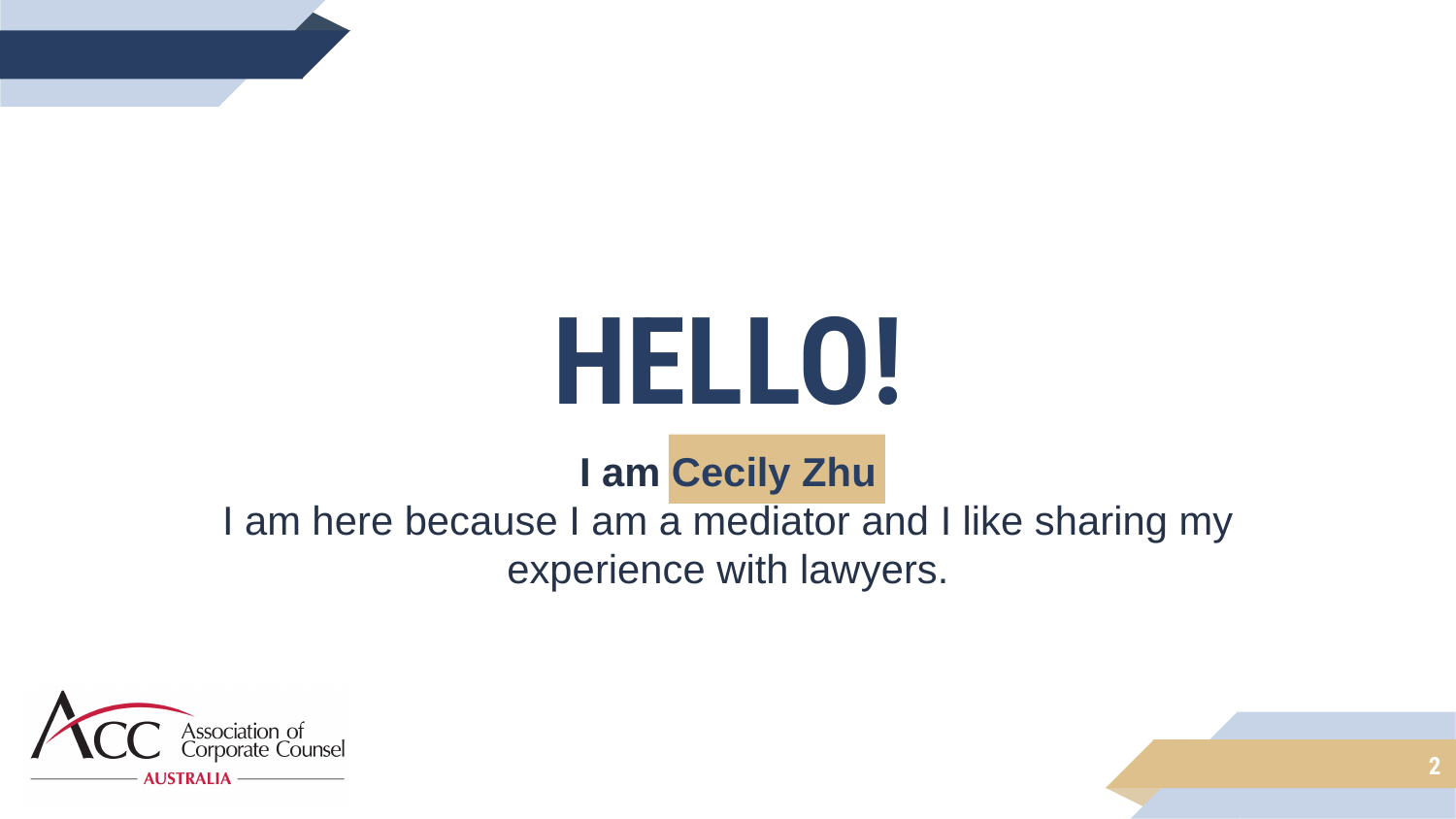

HELLO!

I am Cecily Zhu
I am here because I am a mediator and I like sharing my experience with lawyers.

2